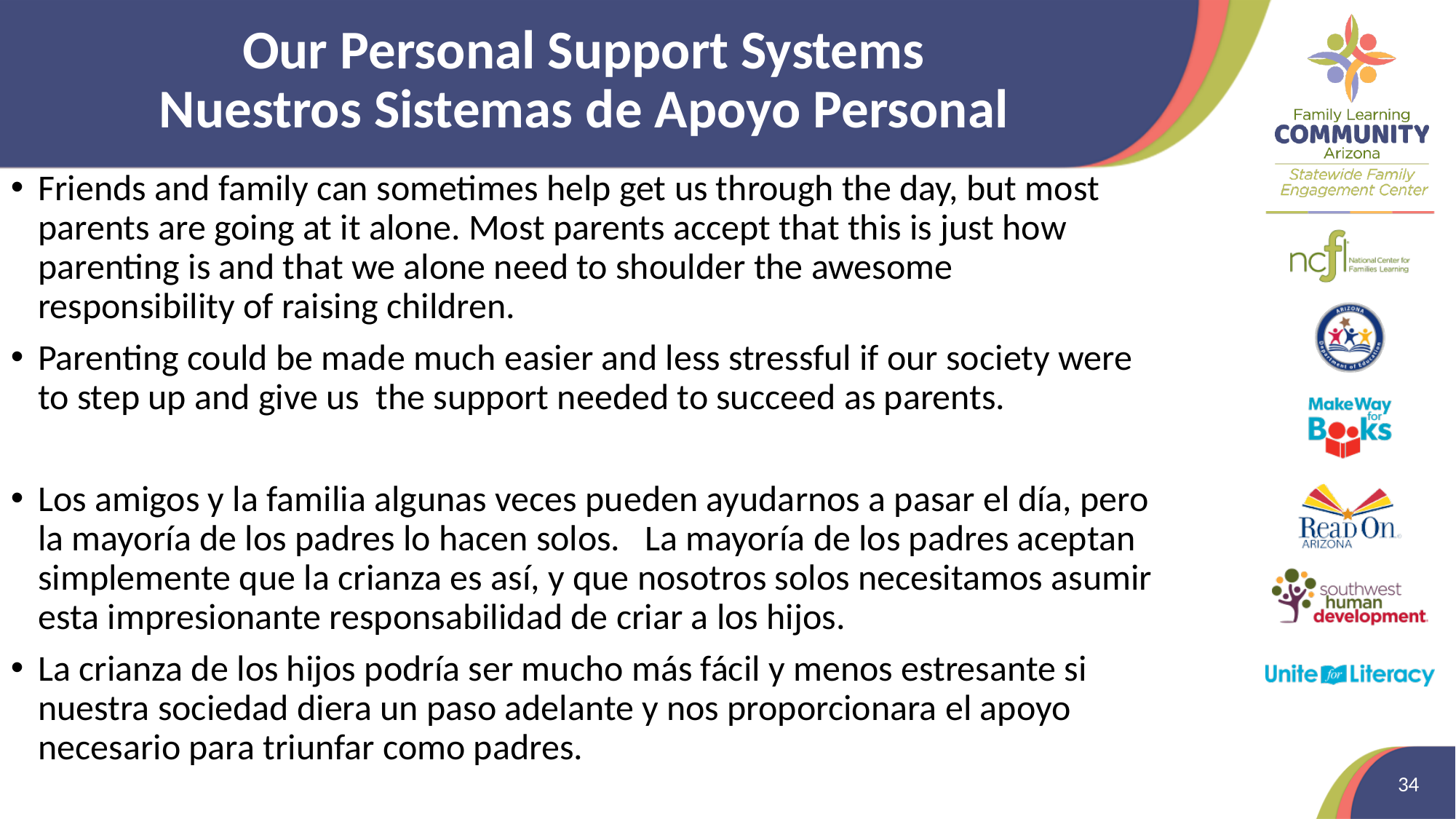

# Our Personal Support Systems Nuestros Sistemas de Apoyo Personal
Friends and family can sometimes help get us through the day, but most parents are going at it alone. Most parents accept that this is just how parenting is and that we alone need to shoulder the awesome responsibility of raising children.
Parenting could be made much easier and less stressful if our society were to step up and give us  the support needed to succeed as parents.

Los amigos y la familia algunas veces pueden ayudarnos a pasar el día, pero la mayoría de los padres lo hacen solos.   La mayoría de los padres aceptan simplemente que la crianza es así, y que nosotros solos necesitamos asumir esta impresionante responsabilidad de criar a los hijos.
La crianza de los hijos podría ser mucho más fácil y menos estresante si nuestra sociedad diera un paso adelante y nos proporcionara el apoyo necesario para triunfar como padres.

34